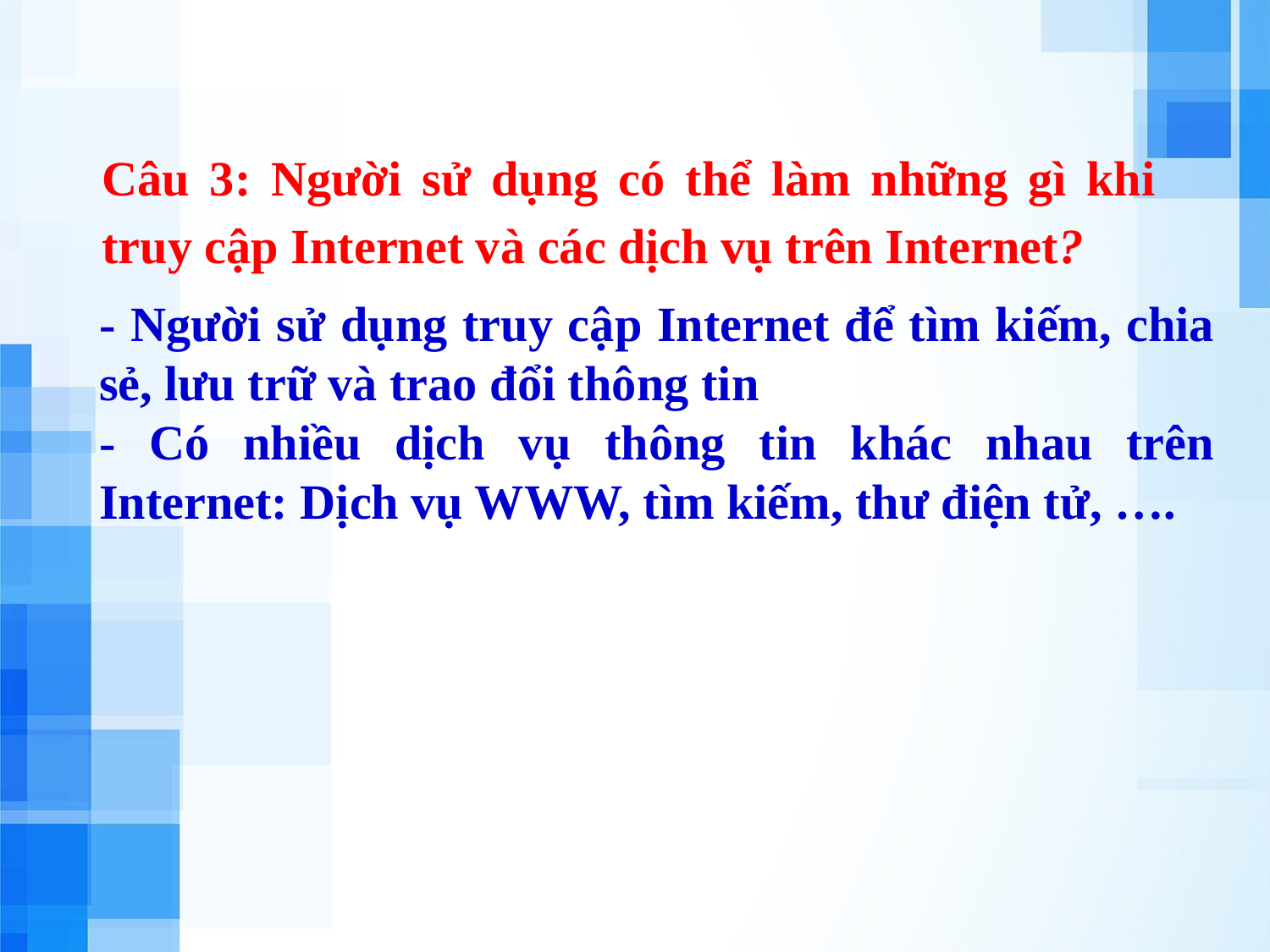

Câu 3: Người sử dụng có thể làm những gì khi truy cập Internet và các dịch vụ trên Internet?
- Người sử dụng truy cập Internet để tìm kiếm, chia sẻ, lưu trữ và trao đổi thông tin
- Có nhiều dịch vụ thông tin khác nhau trên Internet: Dịch vụ WWW, tìm kiếm, thư điện tử, ….